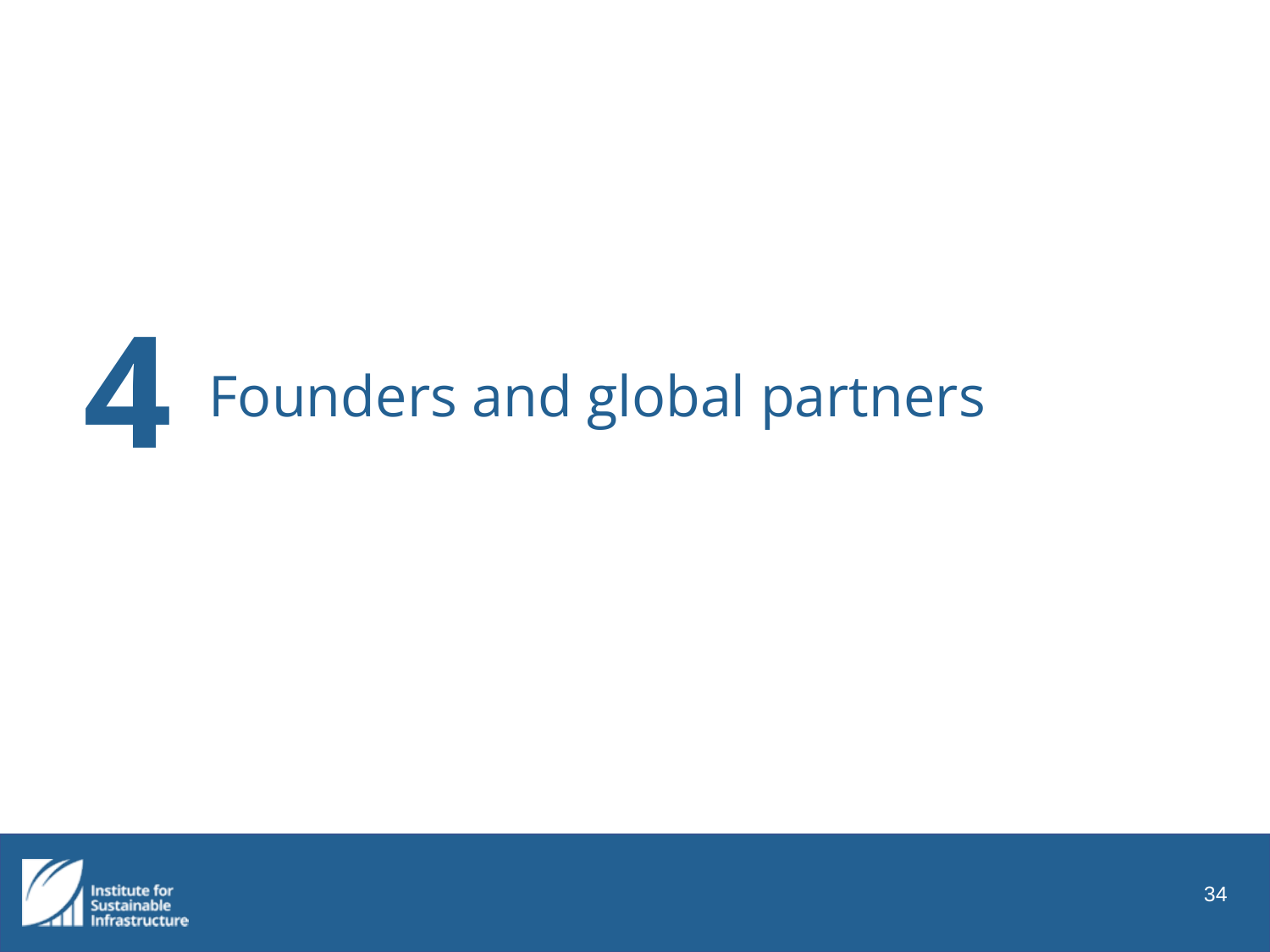

Founders and global partners
# 4
34